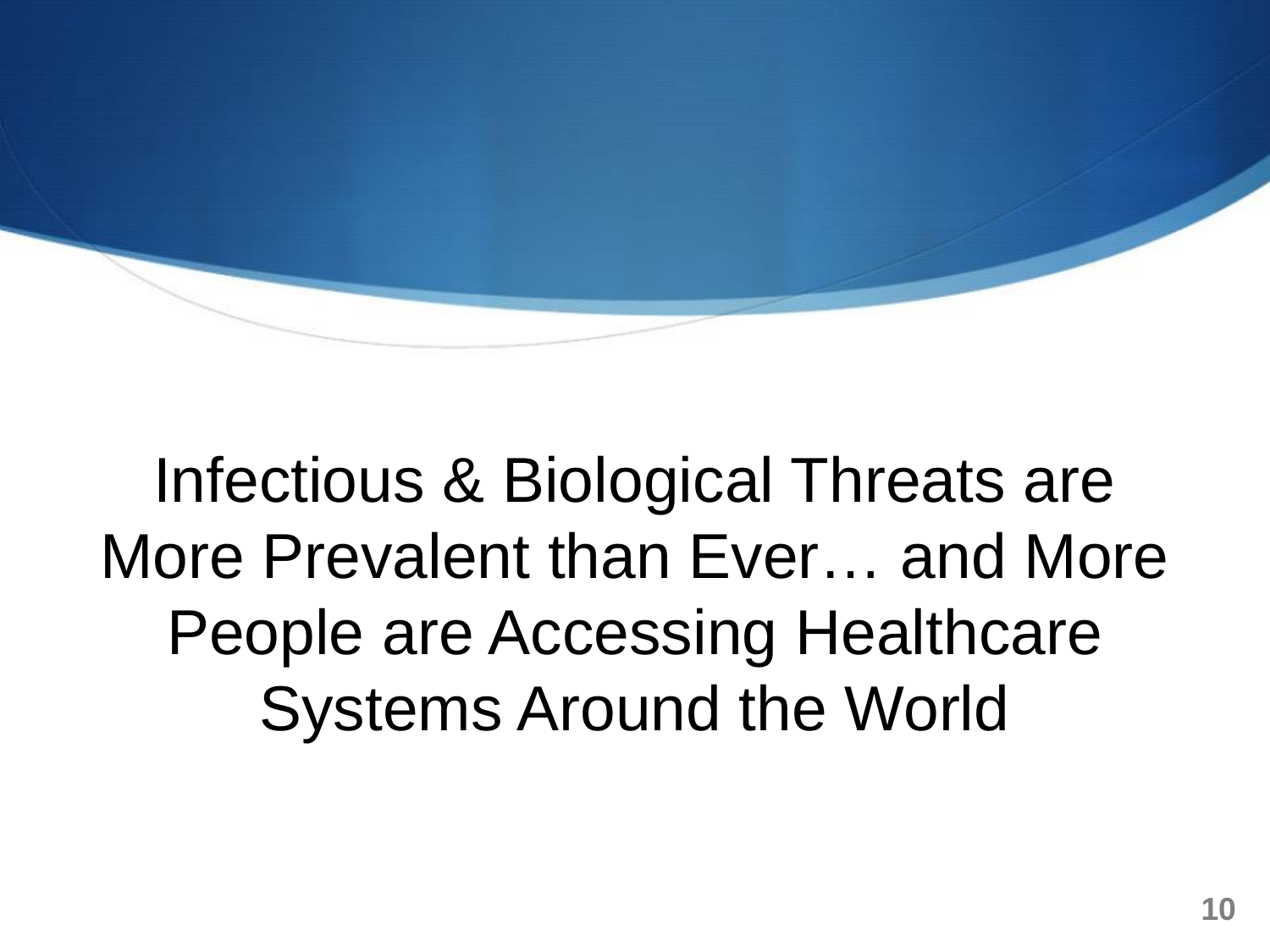

# Infectious & Biological Threats are More Prevalent than Ever… and More People are Accessing Healthcare Systems Around the World
10